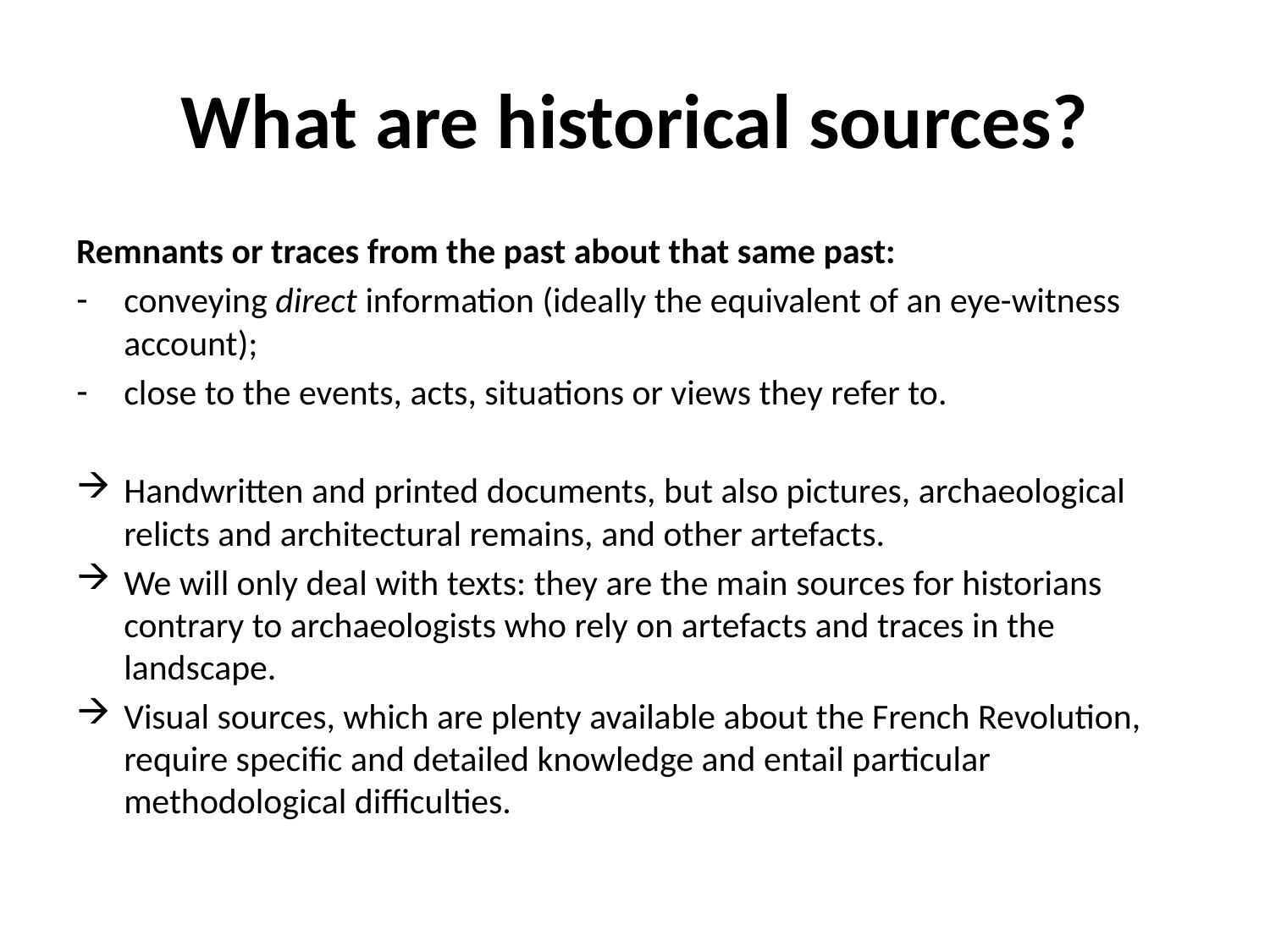

# What are historical sources?
Remnants or traces from the past about that same past:
conveying direct information (ideally the equivalent of an eye-witness account);
close to the events, acts, situations or views they refer to.

Handwritten and printed documents, but also pictures, archaeological relicts and architectural remains, and other artefacts.
We will only deal with texts: they are the main sources for historians contrary to archaeologists who rely on artefacts and traces in the landscape.
Visual sources, which are plenty available about the French Revolution, require specific and detailed knowledge and entail particular methodological difficulties.